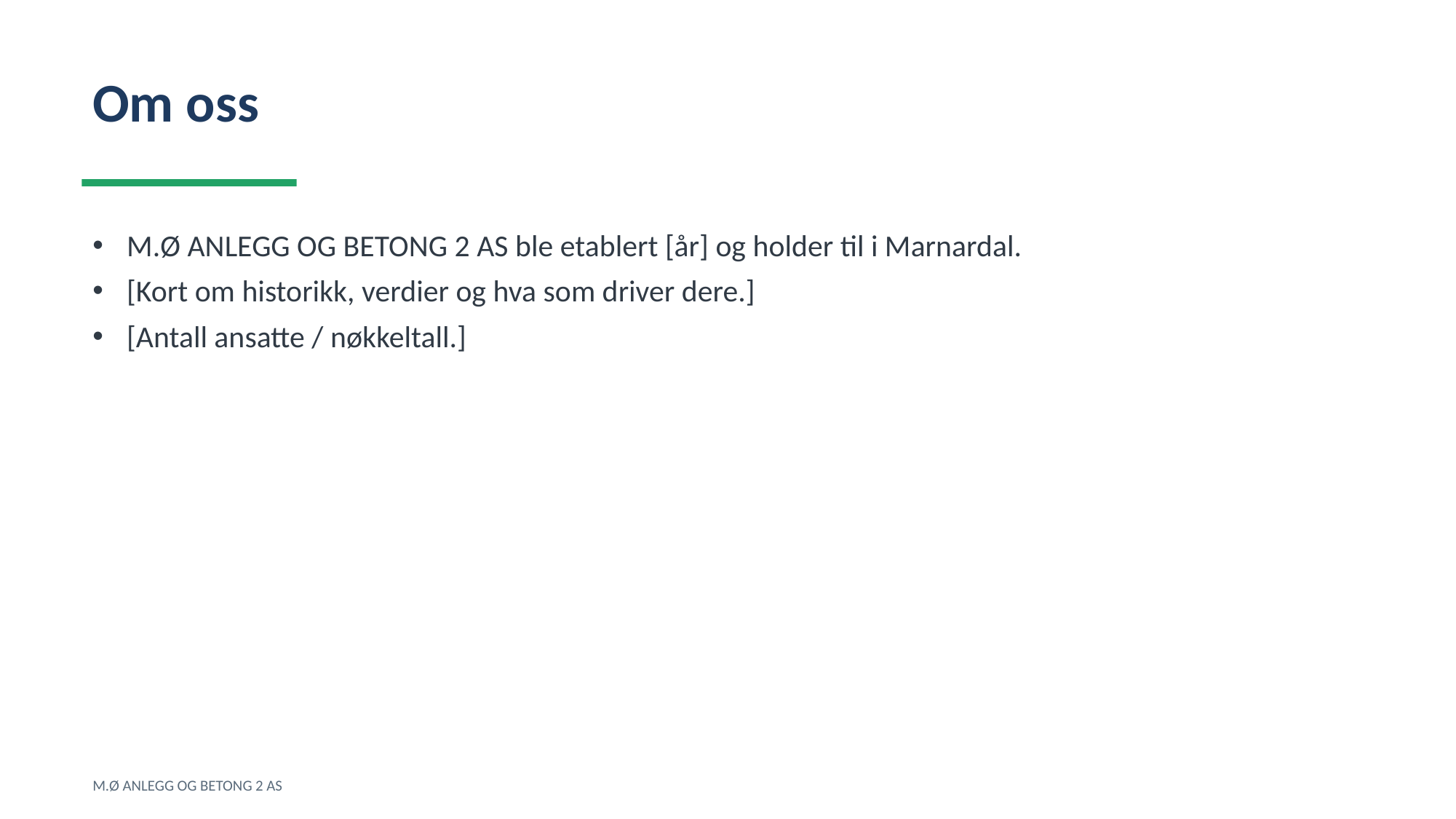

Om oss

M.Ø ANLEGG OG BETONG 2 AS ble etablert [år] og holder til i Marnardal.
[Kort om historikk, verdier og hva som driver dere.]
[Antall ansatte / nøkkeltall.]
M.Ø ANLEGG OG BETONG 2 AS